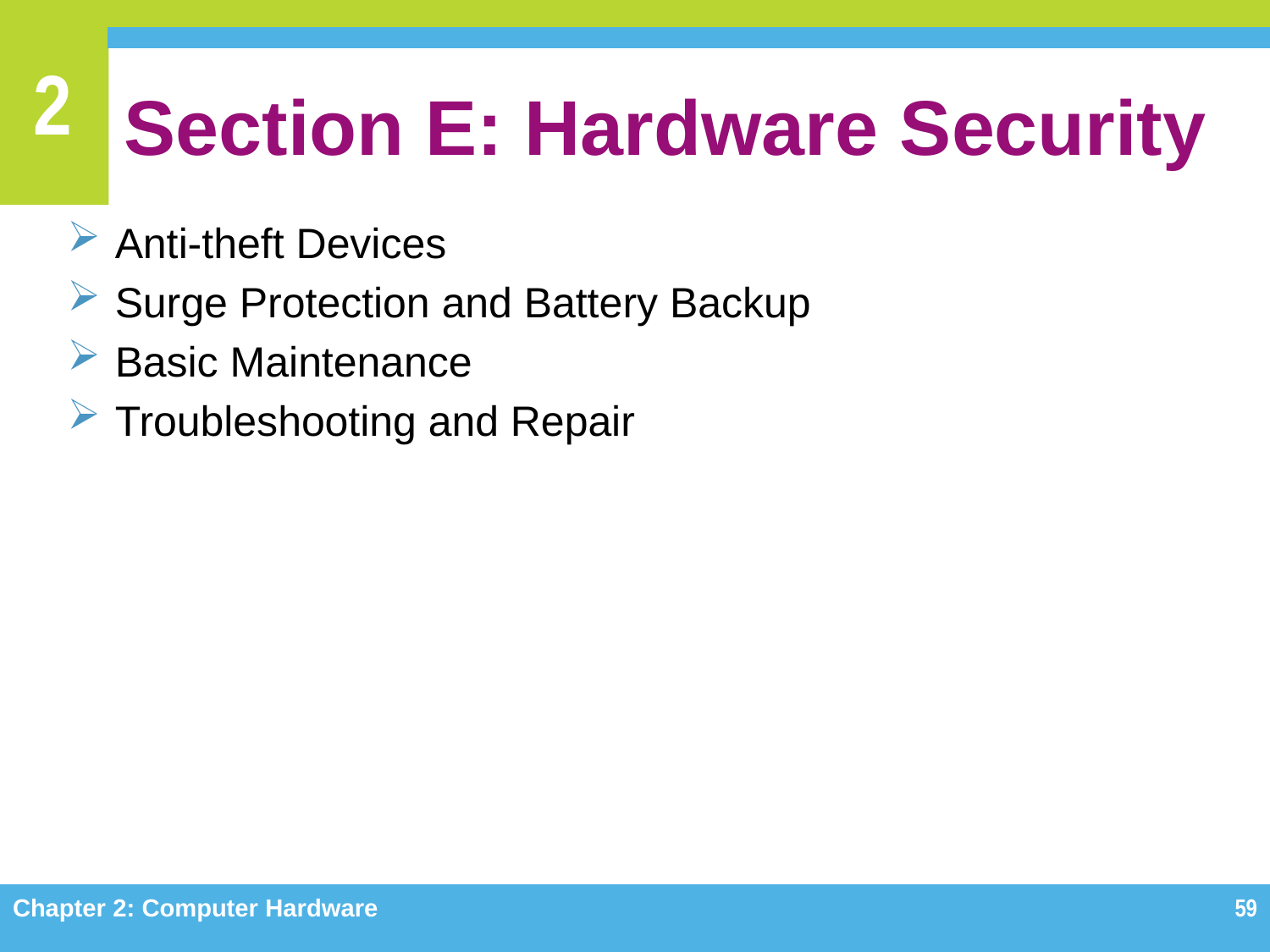

# Section E: Hardware Security
Anti-theft Devices
Surge Protection and Battery Backup
Basic Maintenance
Troubleshooting and Repair
Chapter 2: Computer Hardware
59